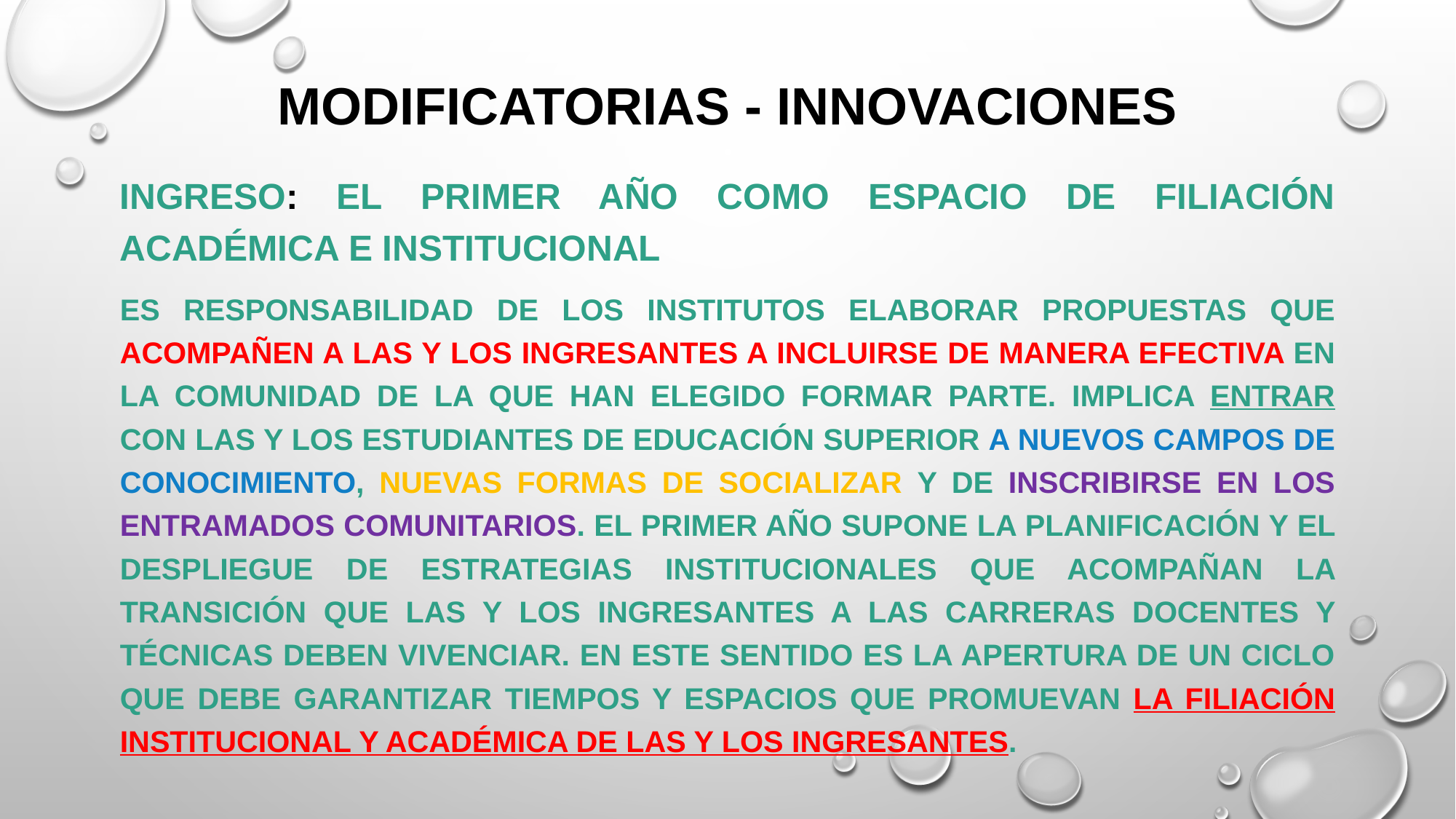

# MODIFICATORIAS - INNOVACIONES
INGRESO: El Primer Año como espacio de filiación académica e institucional
Es responsabilidad de los Institutos elaborar propuestas que acompañen a las y los ingresantes a incluirse de manera efectiva en la comunidad de la que han elegido formar parte. Implica entrar con las y los estudiantes de educación superior a nuevos campos de conocimiento, nuevas formas de socializar y de inscribirse en los entramados comunitarios. El primer año supone la planificación y el despliegue de estrategias institucionales que acompañan la transición que las y los ingresantes a las carreras docentes y técnicas deben vivenciar. En este sentido es la apertura de un ciclo que debe garantizar tiempos y espacios que promuevan la filiación institucional y académica de las y los ingresantes.